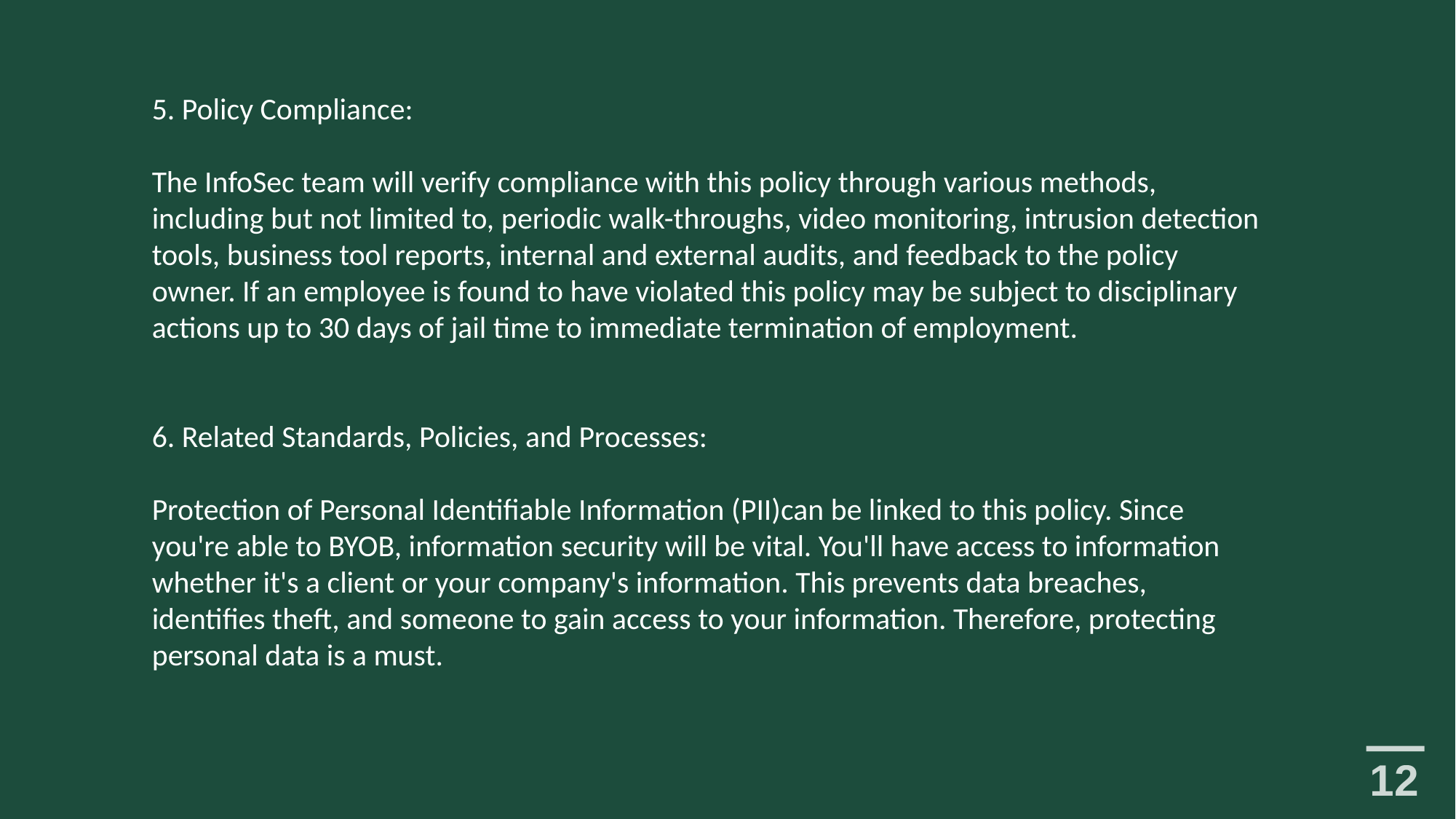

5. Policy Compliance:

The InfoSec team will verify compliance with this policy through various methods, including but not limited to, periodic walk-throughs, video monitoring, intrusion detection tools, business tool reports, internal and external audits, and feedback to the policy owner. If an employee is found to have violated this policy may be subject to disciplinary actions up to 30 days of jail time to immediate termination of employment.

6. Related Standards, Policies, and Processes:

Protection of Personal Identifiable Information (PII)can be linked to this policy. Since you're able to BYOB, information security will be vital. You'll have access to information whether it's a client or your company's information. This prevents data breaches, identifies theft, and someone to gain access to your information. Therefore, protecting personal data is a must.
12